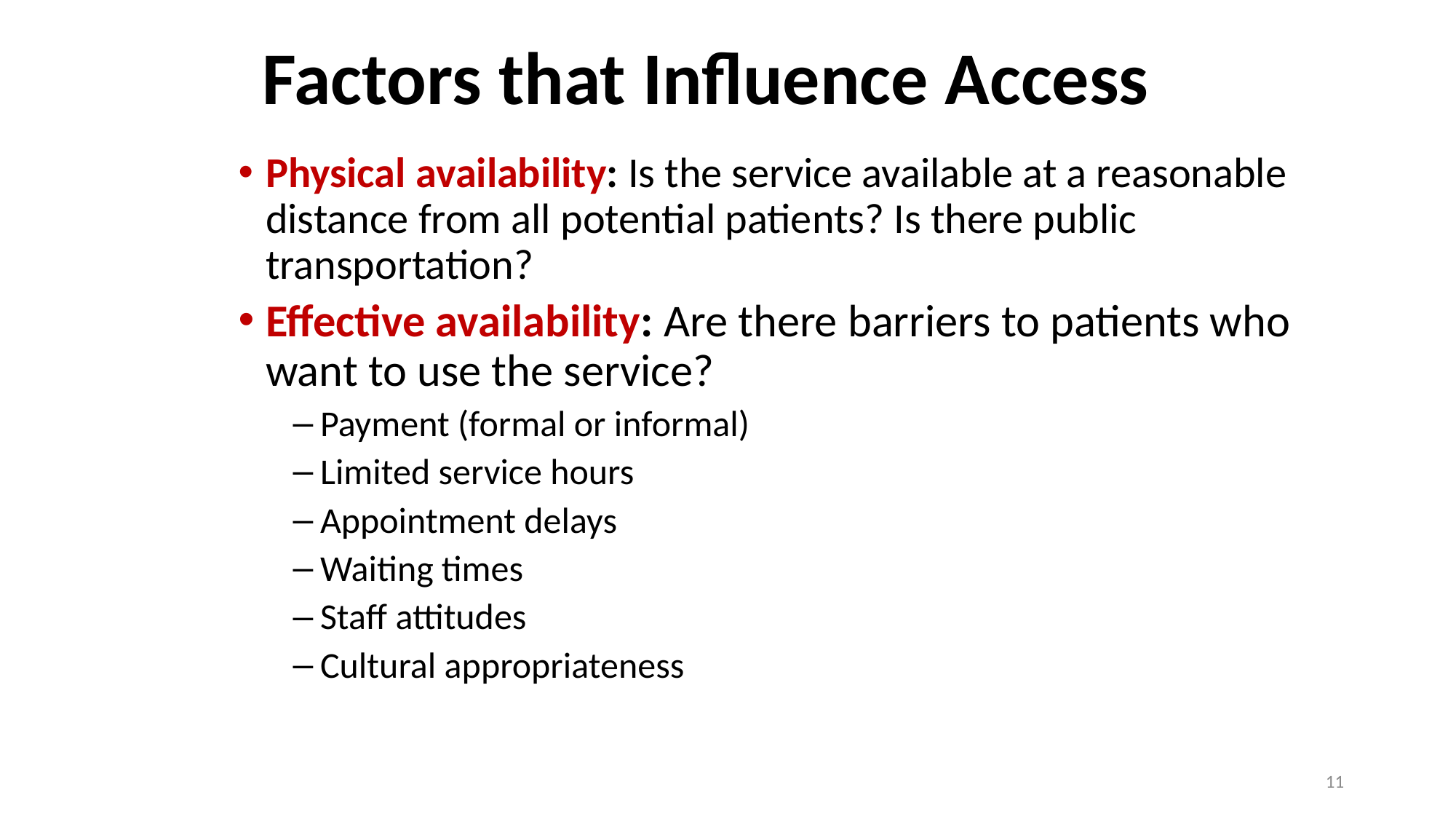

# Factors that Influence Access
Physical availability: Is the service available at a reasonable distance from all potential patients? Is there public transportation?
Effective availability: Are there barriers to patients who want to use the service?
Payment (formal or informal)
Limited service hours
Appointment delays
Waiting times
Staff attitudes
Cultural appropriateness

11